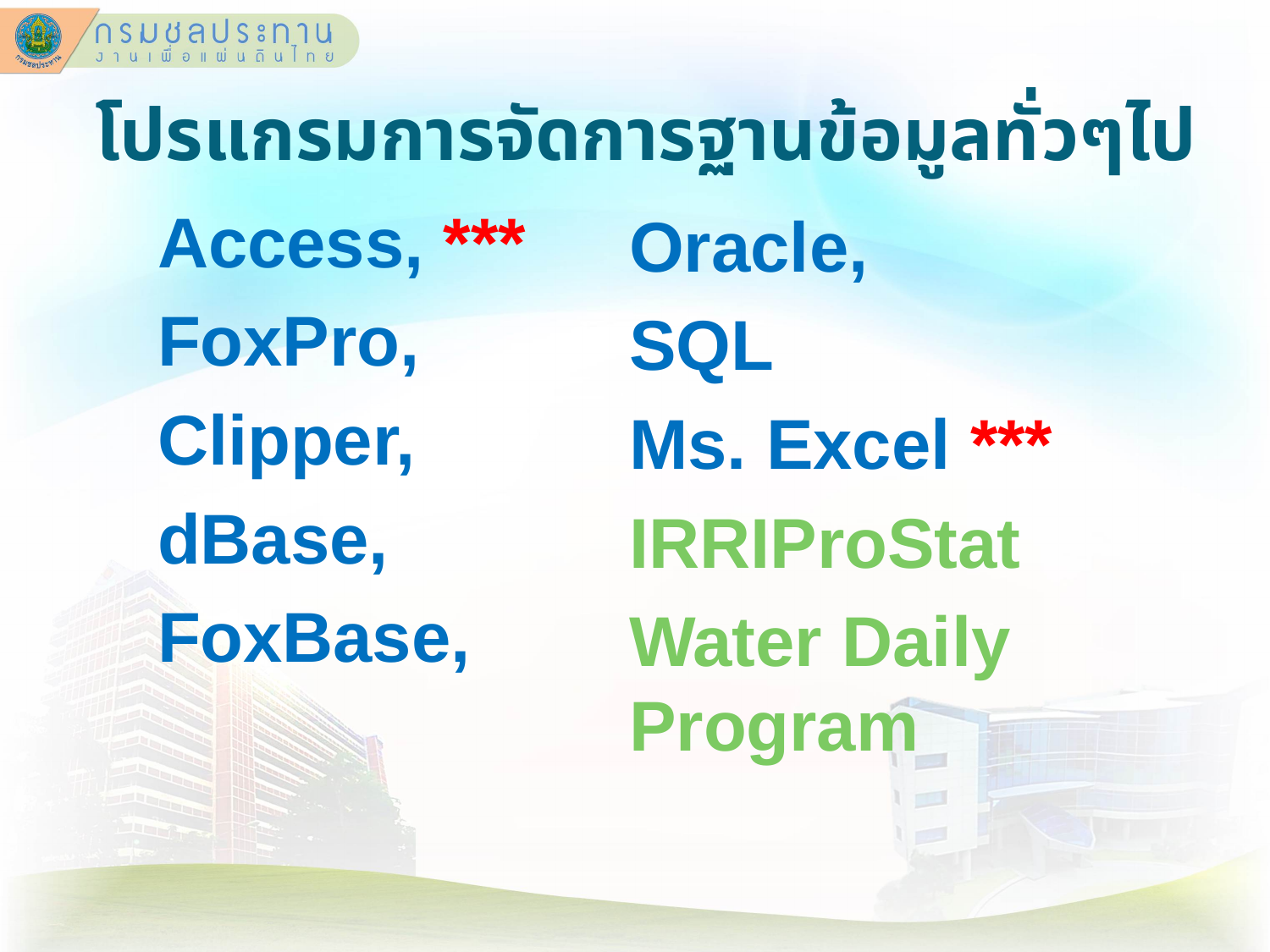

# โปรแกรมการจัดการฐานข้อมูลทั่วๆไป
Access, ***
FoxPro,
Clipper,
dBase,
FoxBase,
Oracle,
SQL
Ms. Excel ***
IRRIProStat
Water Daily Program